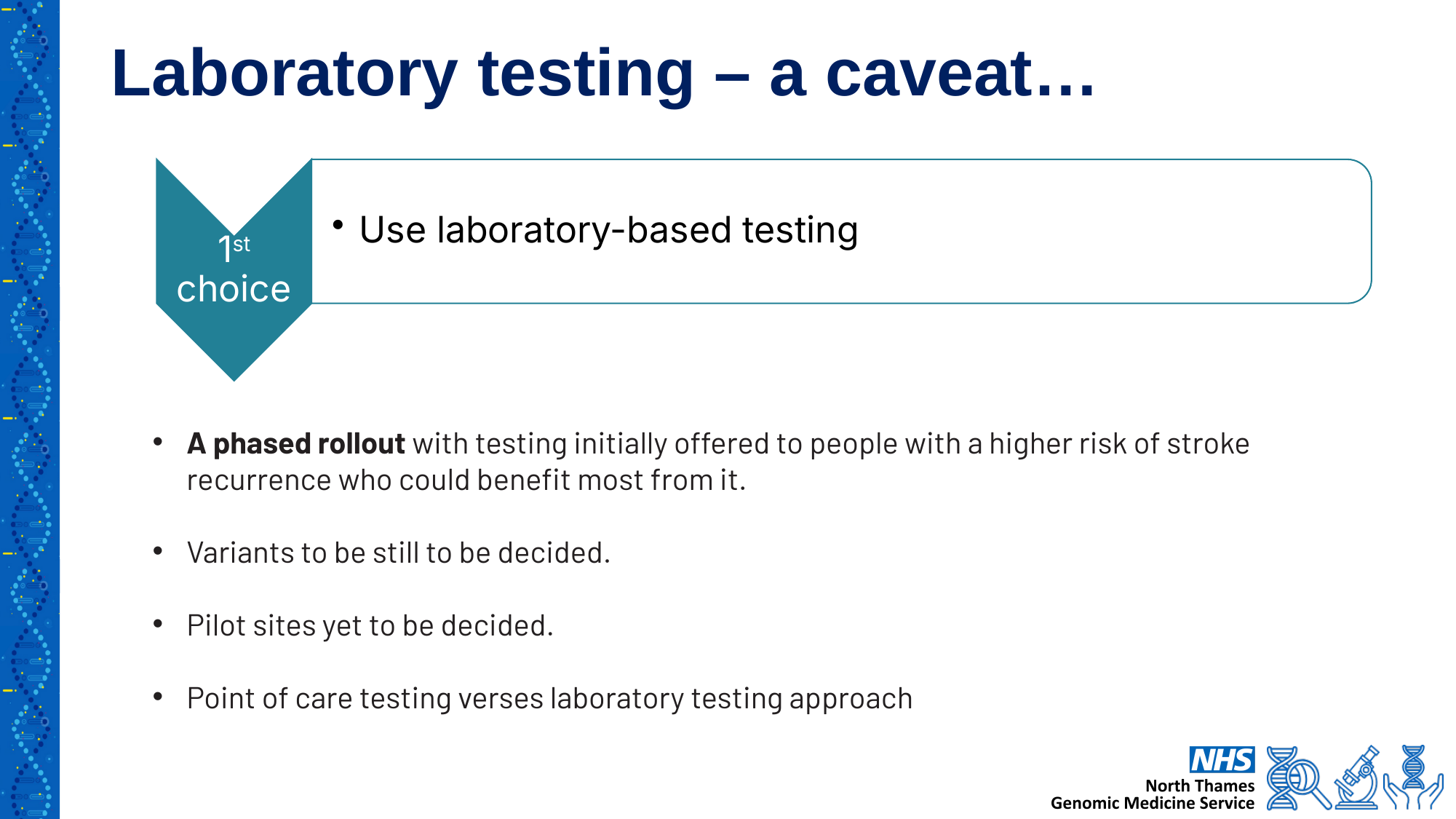

# Laboratory testing – a caveat…
1st choice
Use laboratory-based testing
A phased rollout with testing initially offered to people with a higher risk of stroke recurrence who could benefit most from it.

Variants to be still to be decided.

Pilot sites yet to be decided.

Point of care testing verses laboratory testing approach